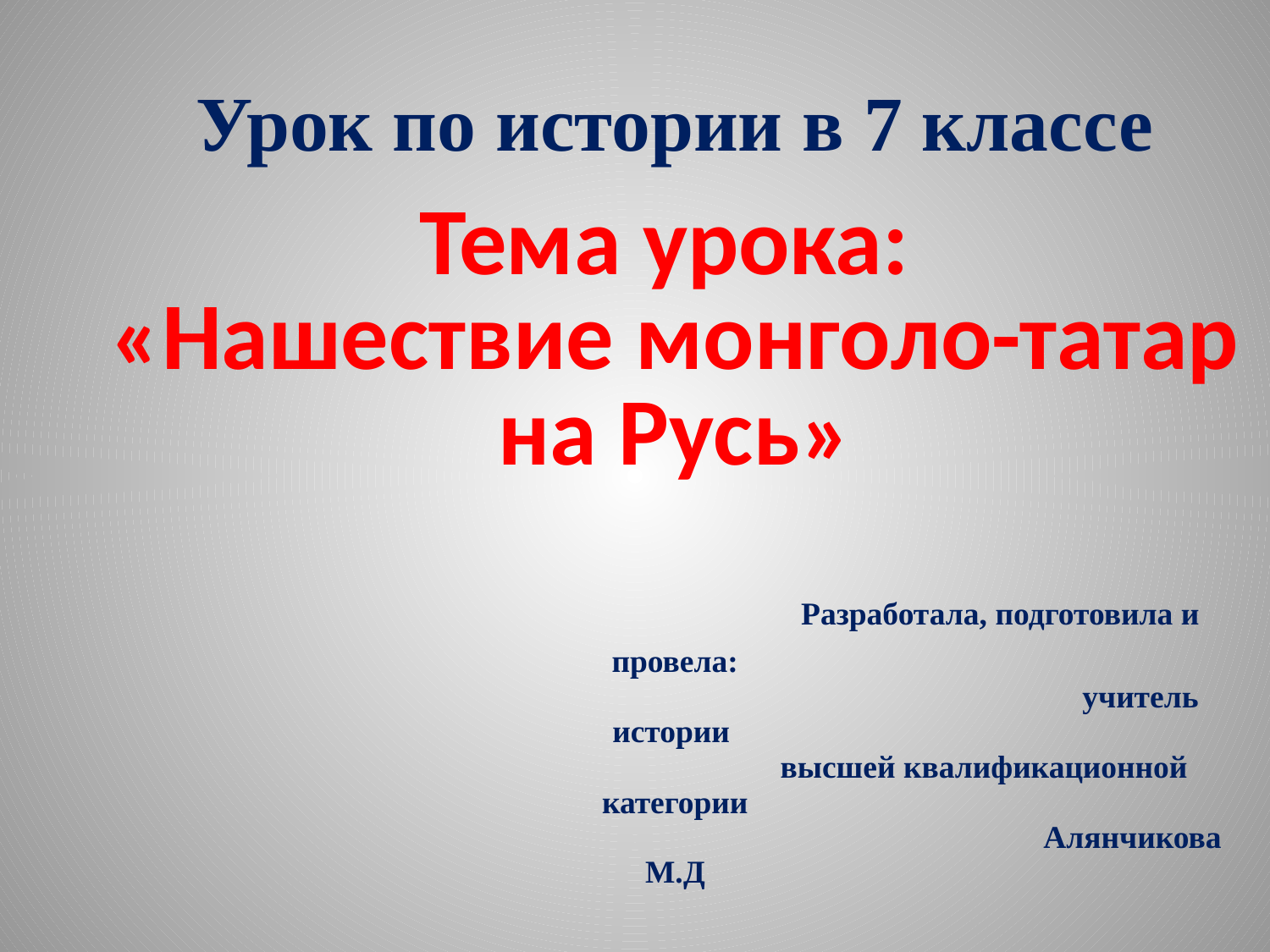

Урок по истории в 7 классе
Тема урока:
«Нашествие монголо-татар на Русь»
                                     Разработала, подготовила и провела:
                                                                                                                    учитель истории
                                                                             высшей квалификационной категории
                                                                                                                  Алянчикова М.Д